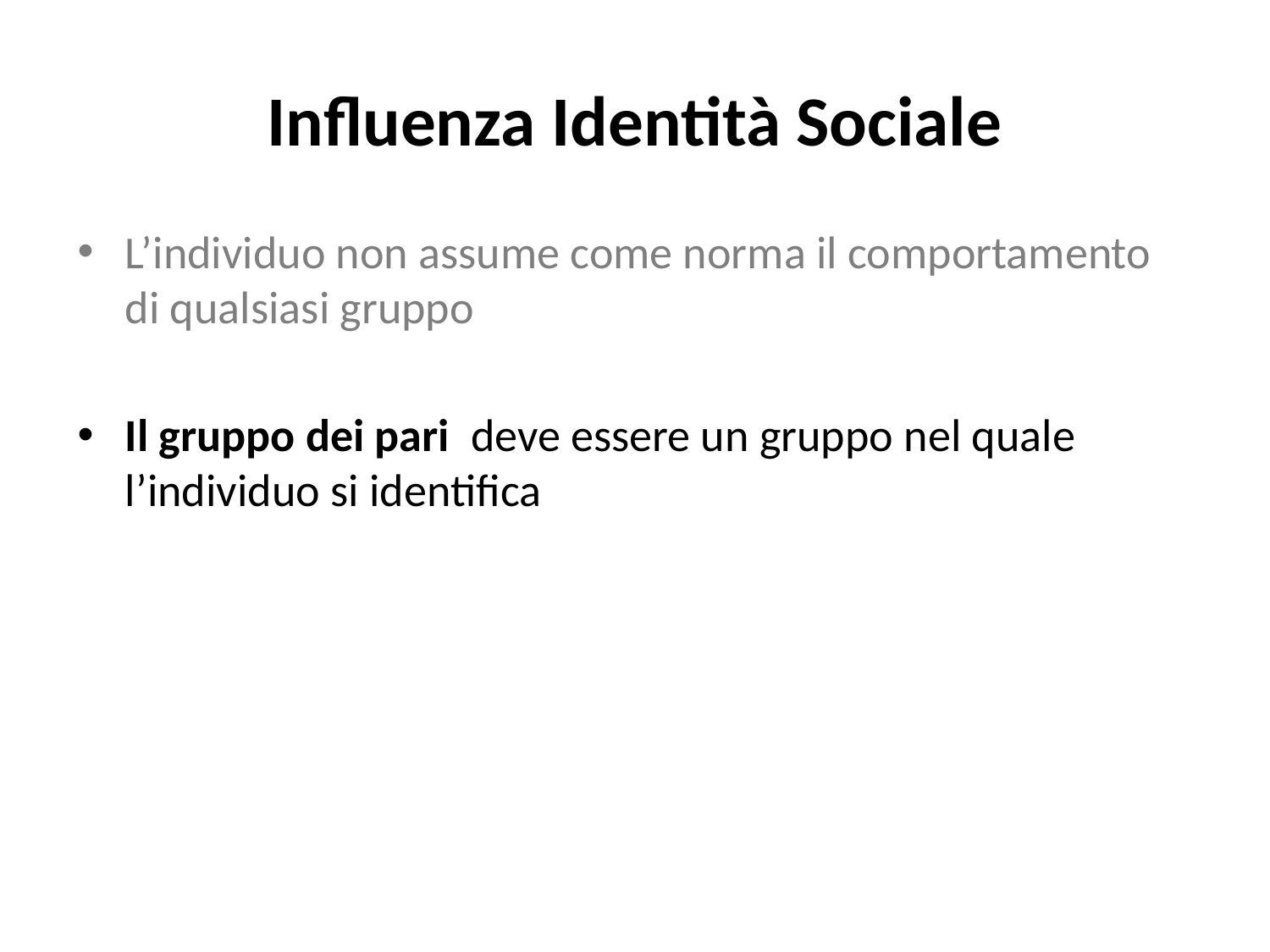

# Influenza Identità Sociale
L’individuo non assume come norma il comportamento di qualsiasi gruppo

Il gruppo dei pari  deve essere un gruppo nel quale l’individuo si identifica